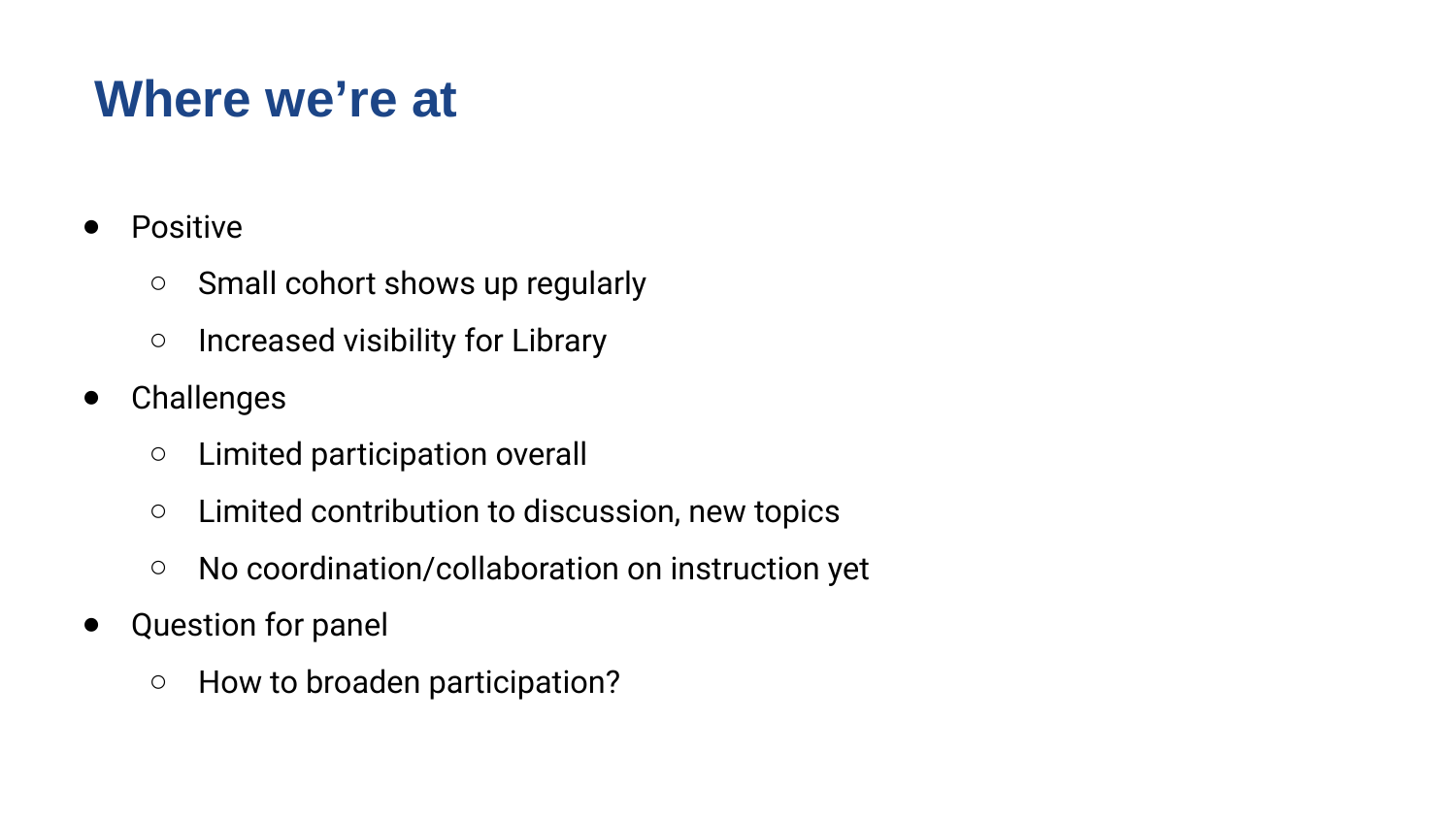

# Where we’re at
Positive
Small cohort shows up regularly
Increased visibility for Library
Challenges
Limited participation overall
Limited contribution to discussion, new topics
No coordination/collaboration on instruction yet
Question for panel
How to broaden participation?